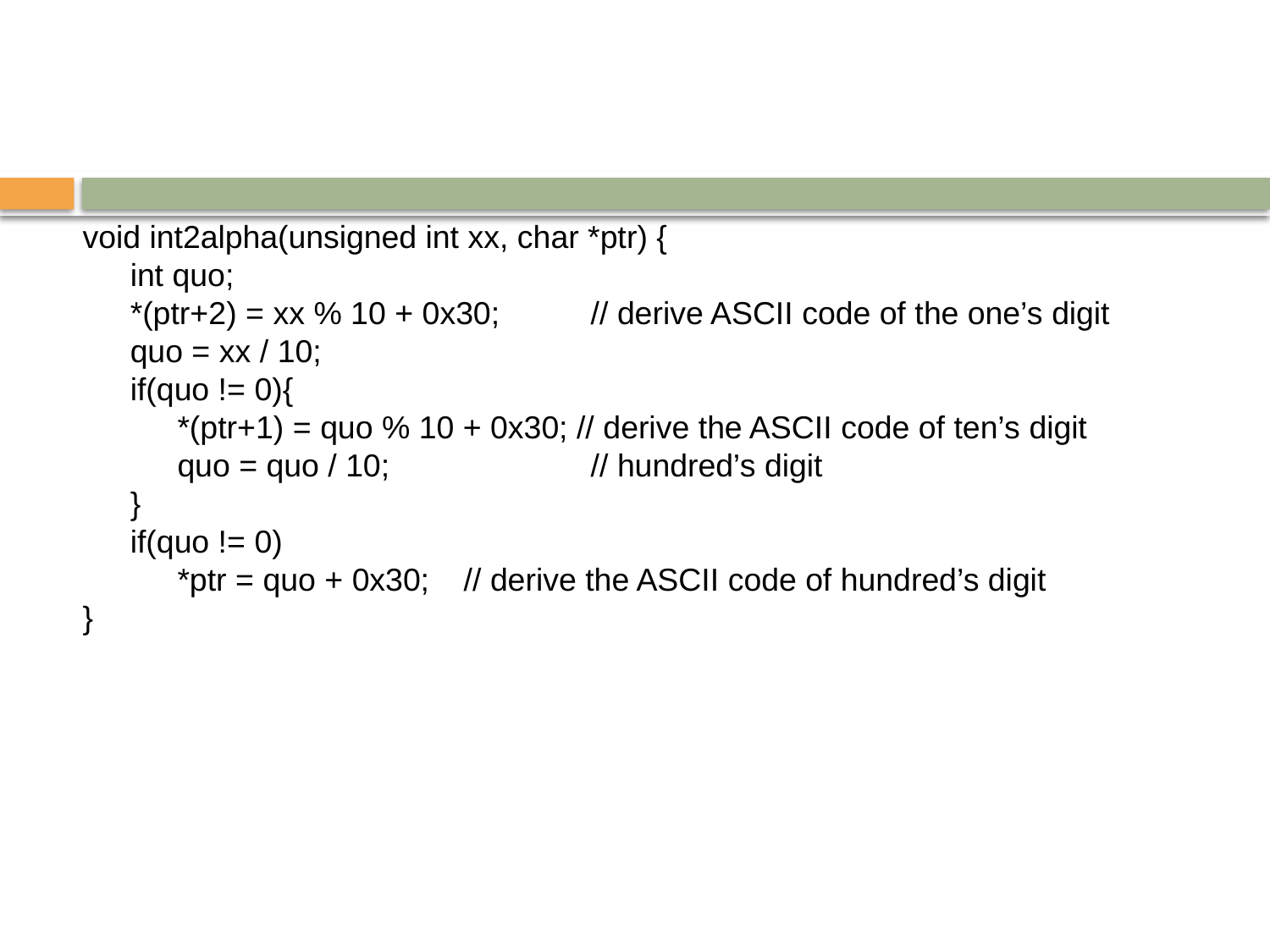

void int2alpha(unsigned int xx, char *ptr) {
    	int quo;
    	*(ptr+2) = xx % 10 + 0x30;	// derive ASCII code of the one’s digit
    	quo = xx / 10;
    	if(quo != 0){
        	*(ptr+1) = quo % 10 + 0x30; // derive the ASCII code of ten’s digit
        	quo = quo / 10;		// hundred’s digit
    	}
    	if(quo != 0)
        	*ptr = quo + 0x30;	// derive the ASCII code of hundred’s digit
}